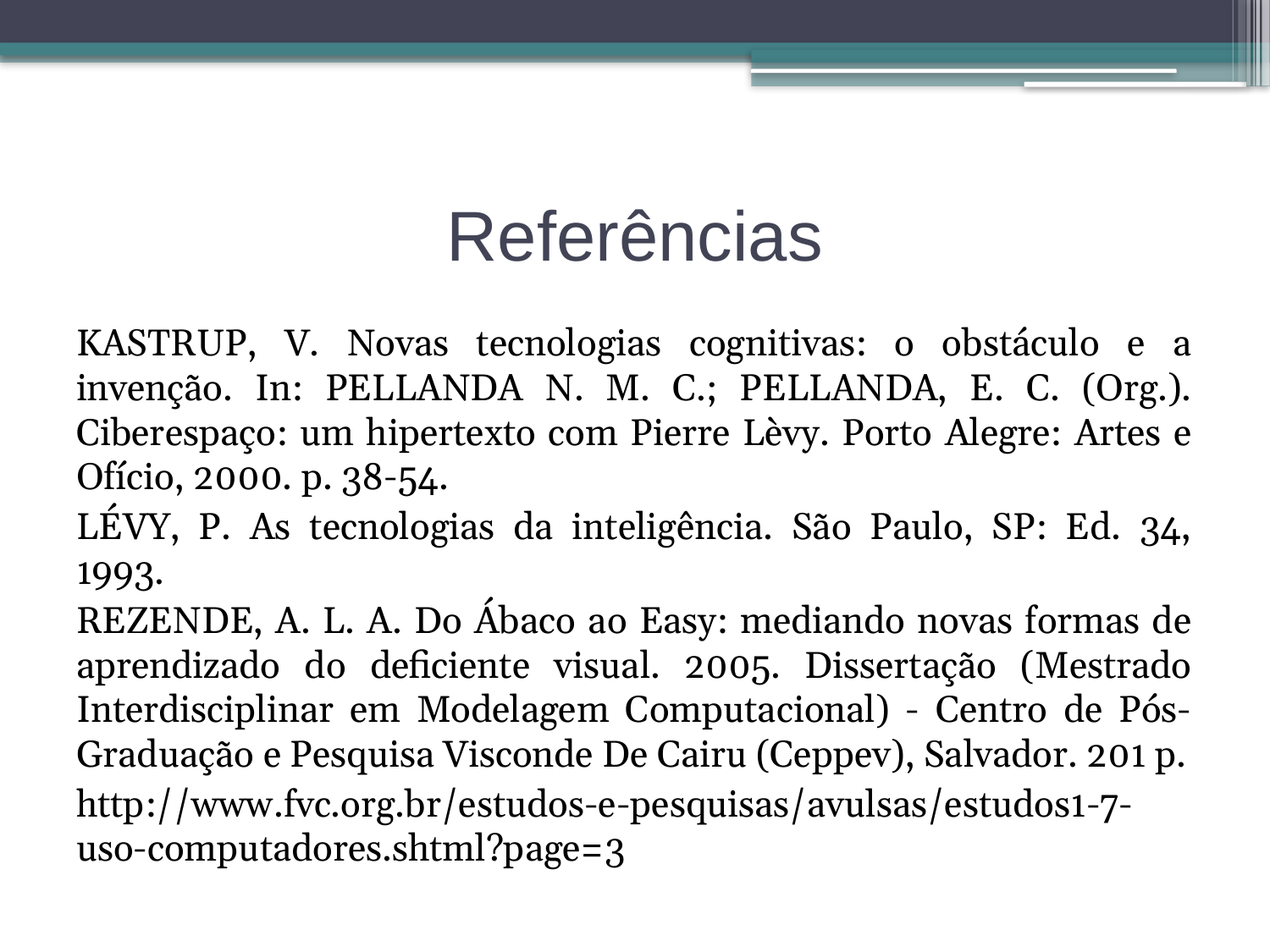

# Referências
KASTRUP, V. Novas tecnologias cognitivas: o obstáculo e a invenção. In: PELLANDA N. M. C.; PELLANDA, E. C. (Org.). Ciberespaço: um hipertexto com Pierre Lèvy. Porto Alegre: Artes e Ofício, 2000. p. 38-54.
LÉVY, P. As tecnologias da inteligência. São Paulo, SP: Ed. 34, 1993.
REZENDE, A. L. A. Do Ábaco ao Easy: mediando novas formas de aprendizado do deficiente visual. 2005. Dissertação (Mestrado Interdisciplinar em Modelagem Computacional) - Centro de Pós-Graduação e Pesquisa Visconde De Cairu (Ceppev), Salvador. 201 p.
http://www.fvc.org.br/estudos-e-pesquisas/avulsas/estudos1-7-uso-computadores.shtml?page=3